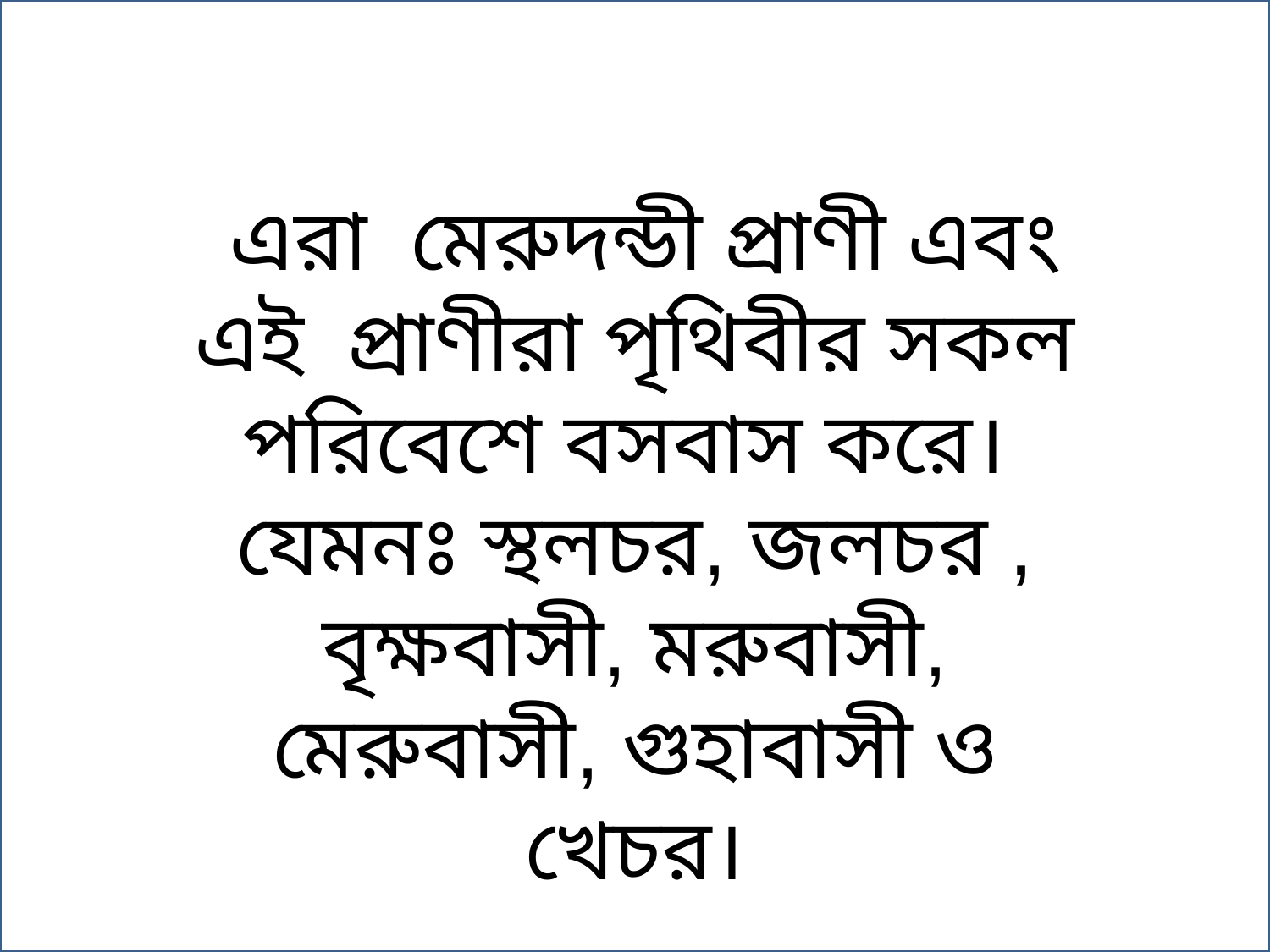

এরা  মেরুদন্ডী প্রাণী এবং এই  প্রাণীরা পৃথিবীর সকল পরিবেশে বসবাস করে।
যেমনঃ স্থলচর, জলচর , বৃক্ষবাসী, মরুবাসী, মেরুবাসী, গুহাবাসী ও খেচর।